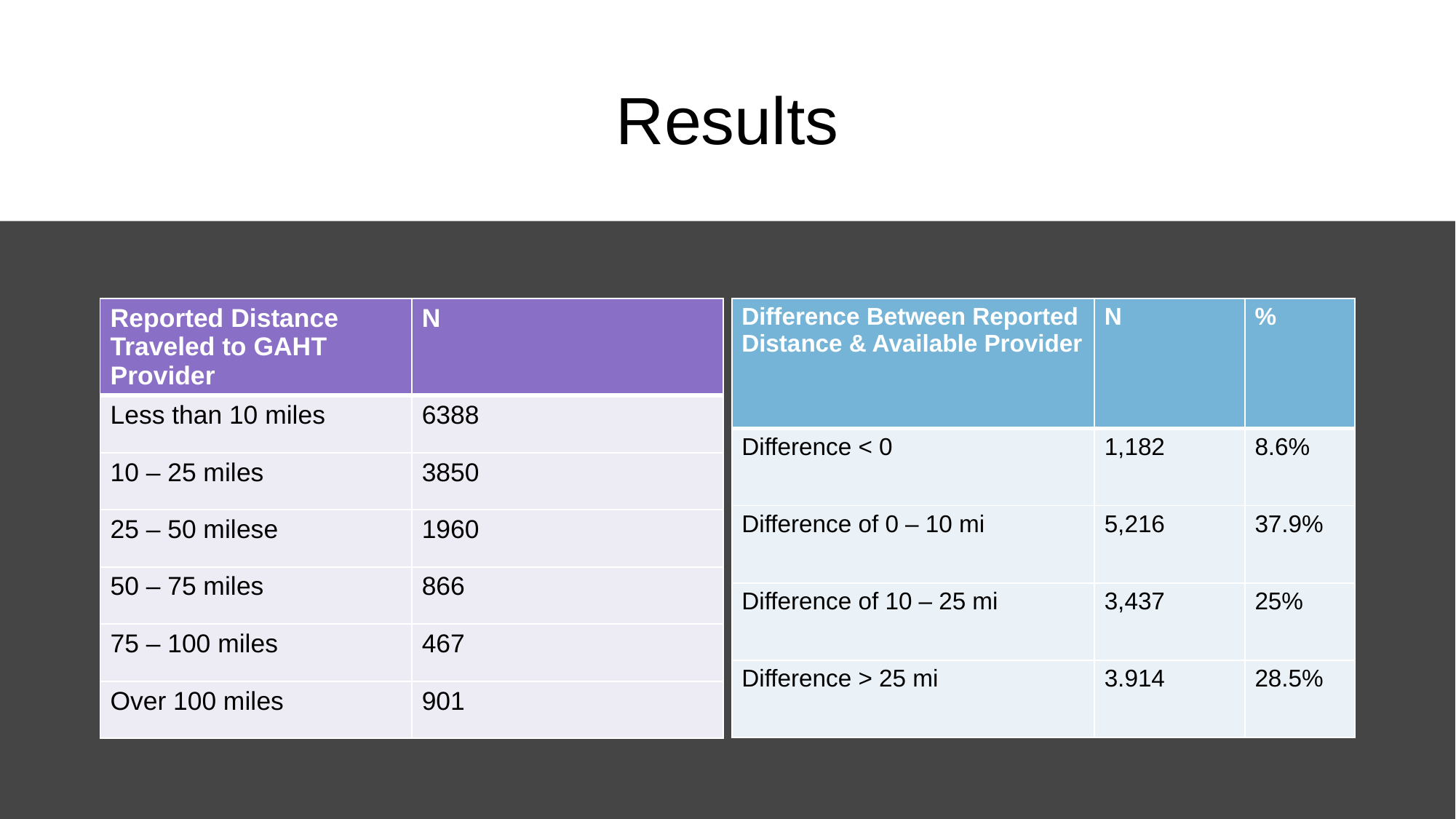

# Results
| Reported Distance Traveled to GAHT Provider | N |
| --- | --- |
| Less than 10 miles | 6388 |
| 10 – 25 miles | 3850 |
| 25 – 50 milese | 1960 |
| 50 – 75 miles | 866 |
| 75 – 100 miles | 467 |
| Over 100 miles | 901 |
| Difference Between Reported Distance & Available Provider | N | % |
| --- | --- | --- |
| Difference < 0 | 1,182 | 8.6% |
| Difference of 0 – 10 mi | 5,216 | 37.9% |
| Difference of 10 – 25 mi | 3,437 | 25% |
| Difference > 25 mi | 3.914 | 28.5% |